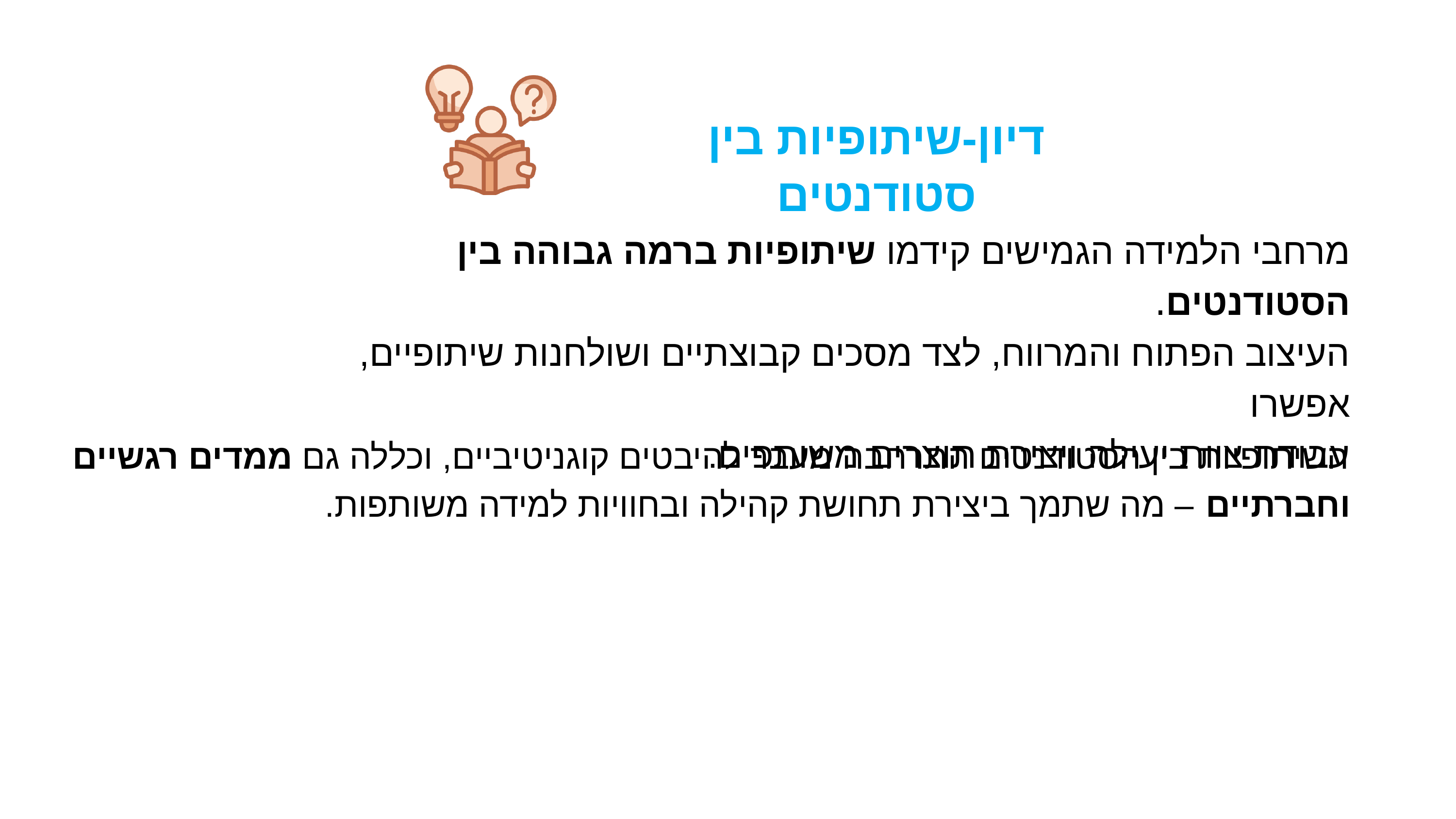

דיון-שיתופיות בין סטודנטים
מרחבי הלמידה הגמישים קידמו שיתופיות ברמה גבוהה בין הסטודנטים.
העיצוב הפתוח והמרווח, לצד מסכים קבוצתיים ושולחנות שיתופיים, אפשרו
עבודת צוות יעילה ויצירת תוצרים משותפים.
השיתופיות בין הסטודנטים התרחבה מעבר להיבטים קוגניטיביים, וכללה גם ממדים רגשיים וחברתיים – מה שתמך ביצירת תחושת קהילה ובחוויות למידה משותפות.